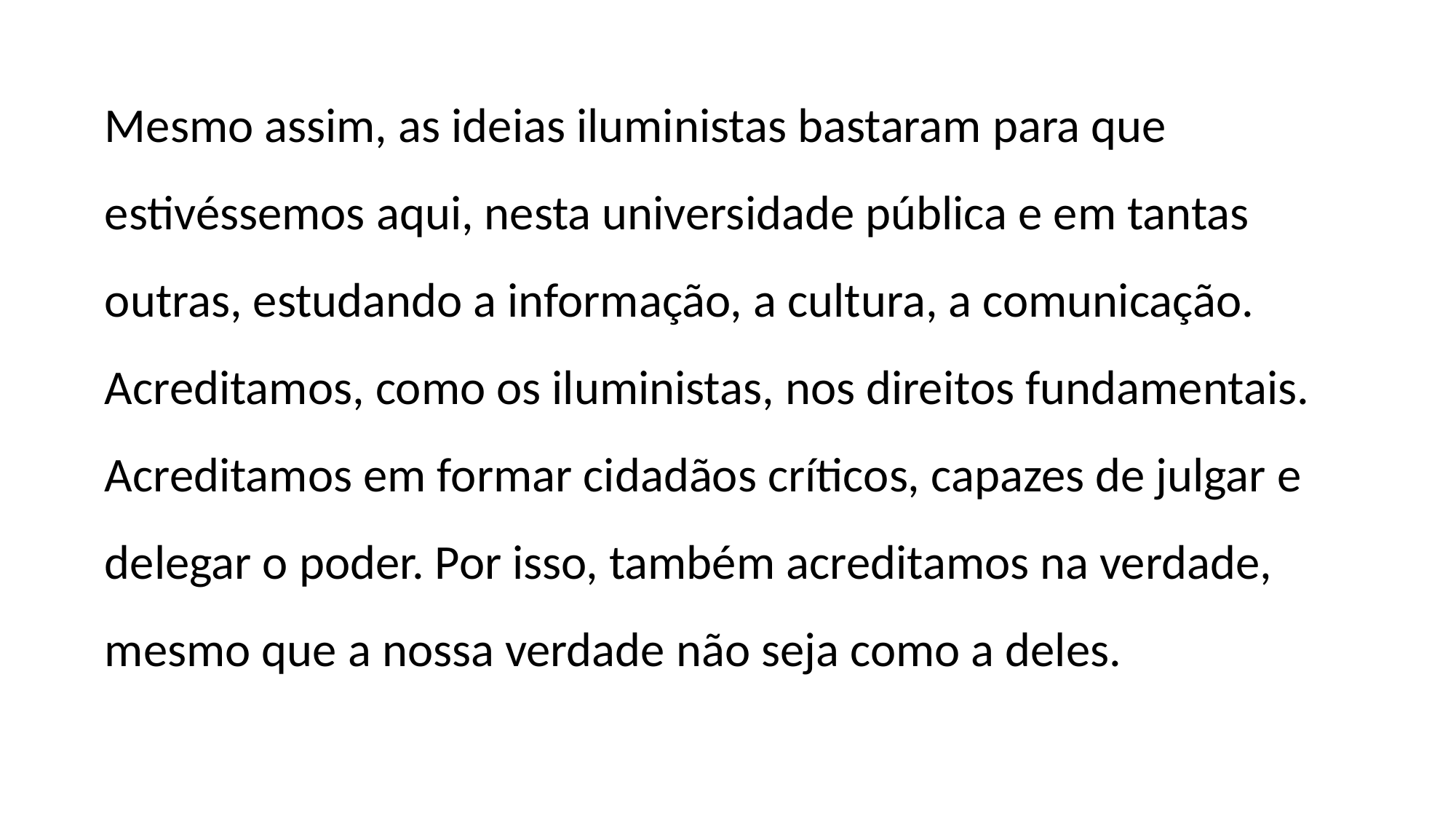

Mesmo assim, as ideias iluministas bastaram para que estivéssemos aqui, nesta universidade pública e em tantas outras, estudando a informação, a cultura, a comunicação. Acreditamos, como os iluministas, nos direitos fundamentais. Acreditamos em formar cidadãos críticos, capazes de julgar e delegar o poder. Por isso, também acreditamos na verdade, mesmo que a nossa verdade não seja como a deles.